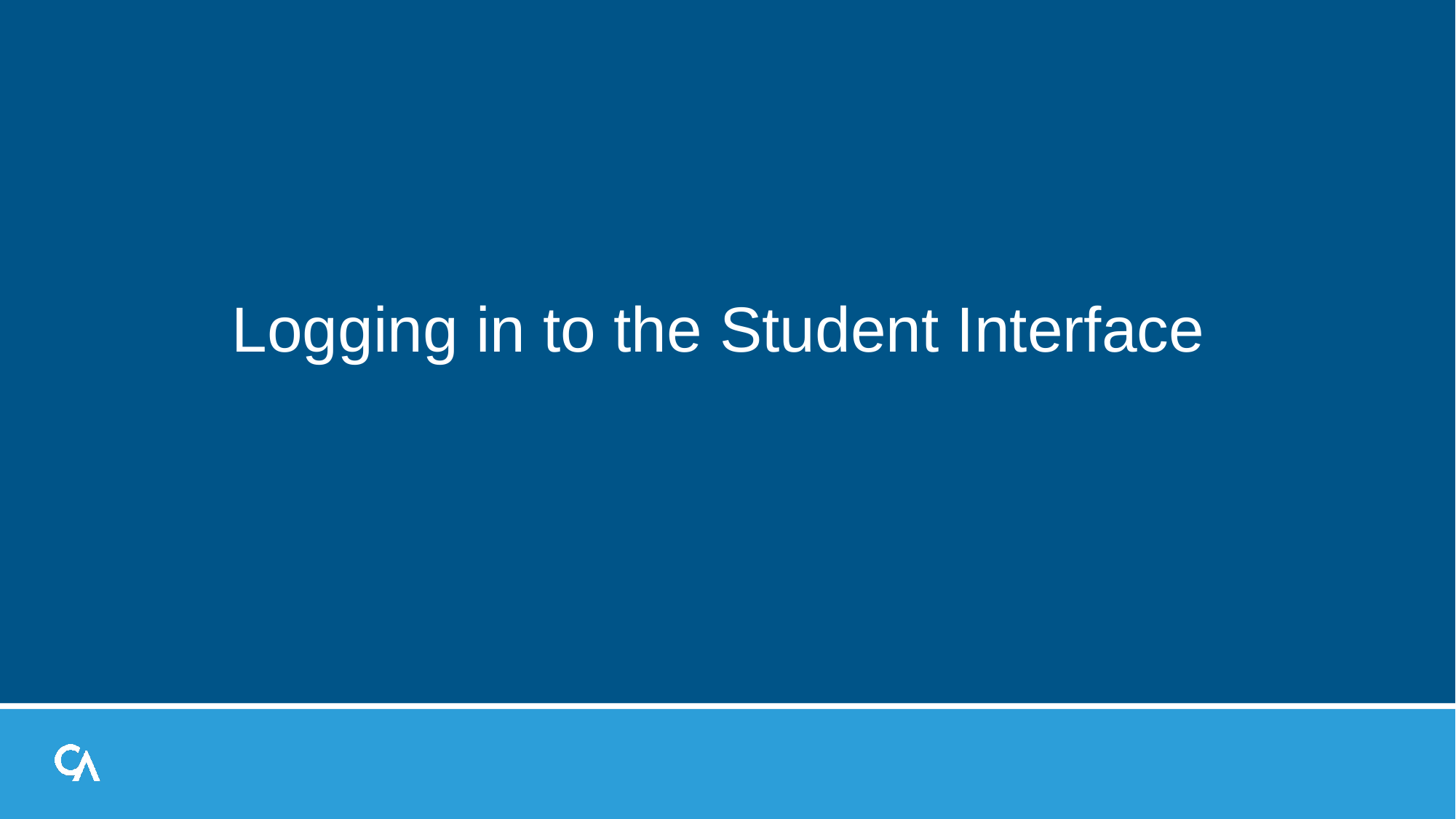

# Logging in to the Student Interface